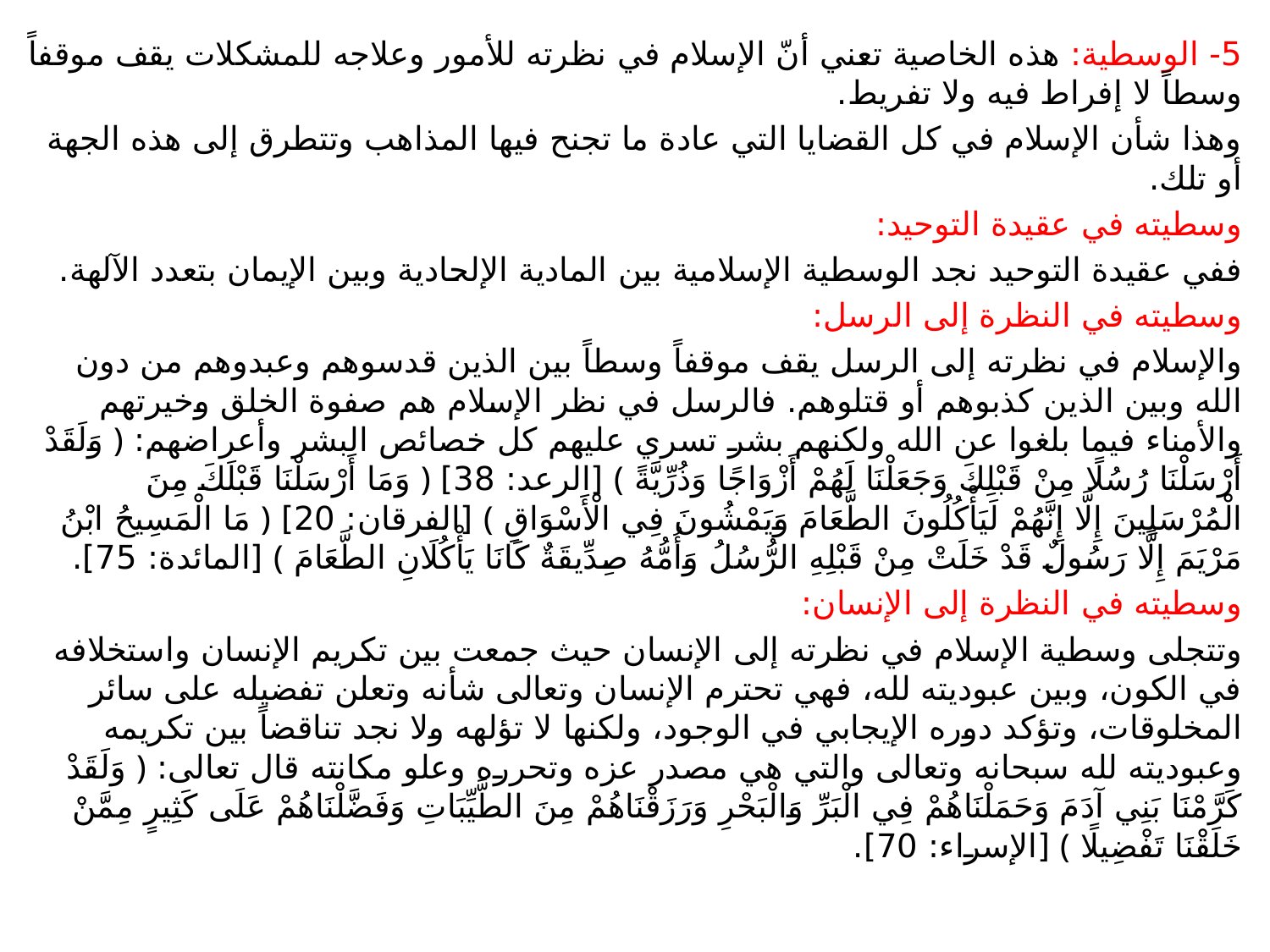

5- الوسطية: هذه الخاصية تعني أنّ الإسلام في نظرته للأمور وعلاجه للمشكلات يقف موقفاً وسطاً لا إفراط فيه ولا تفريط.
وهذا شأن الإسلام في كل القضايا التي عادة ما تجنح فيها المذاهب وتتطرق إلى هذه الجهة أو تلك.
وسطيته في عقيدة التوحيد:
ففي عقيدة التوحيد نجد الوسطية الإسلامية بين المادية الإلحادية وبين الإيمان بتعدد الآلهة.
وسطيته في النظرة إلى الرسل:
والإسلام في نظرته إلى الرسل يقف موقفاً وسطاً بين الذين قدسوهم وعبدوهم من دون الله وبين الذين كذبوهم أو قتلوهم. فالرسل في نظر الإسلام هم صفوة الخلق وخيرتهم والأمناء فيما بلغوا عن الله ولكنهم بشر تسري عليهم كل خصائص البشر وأعراضهم: ﴿ وَلَقَدْ أَرْسَلْنَا رُسُلًا مِنْ قَبْلِكَ وَجَعَلْنَا لَهُمْ أَزْوَاجًا وَذُرِّيَّةً ﴾ [الرعد: 38] ﴿ وَمَا أَرْسَلْنَا قَبْلَكَ مِنَ الْمُرْسَلِينَ إِلَّا إِنَّهُمْ لَيَأْكُلُونَ الطَّعَامَ وَيَمْشُونَ فِي الْأَسْوَاقِ ﴾ [الفرقان: 20] ﴿ مَا الْمَسِيحُ ابْنُ مَرْيَمَ إِلَّا رَسُولٌ قَدْ خَلَتْ مِنْ قَبْلِهِ الرُّسُلُ وَأُمُّهُ صِدِّيقَةٌ كَانَا يَأْكُلَانِ الطَّعَامَ ﴾ [المائدة: 75].
وسطيته في النظرة إلى الإنسان:
وتتجلى وسطية الإسلام في نظرته إلى الإنسان حيث جمعت بين تكريم الإنسان واستخلافه في الكون، وبين عبوديته لله، فهي تحترم الإنسان وتعالى شأنه وتعلن تفضيله على سائر المخلوقات، وتؤكد دوره الإيجابي في الوجود، ولكنها لا تؤلهه ولا نجد تناقضاً بين تكريمه وعبوديته لله سبحانه وتعالى والتي هي مصدر عزه وتحرره وعلو مكانته قال تعالى: ﴿ وَلَقَدْ كَرَّمْنَا بَنِي آدَمَ وَحَمَلْنَاهُمْ فِي الْبَرِّ وَالْبَحْرِ وَرَزَقْنَاهُمْ مِنَ الطَّيِّبَاتِ وَفَضَّلْنَاهُمْ عَلَى كَثِيرٍ مِمَّنْ خَلَقْنَا تَفْضِيلًا ﴾ [الإسراء: 70].